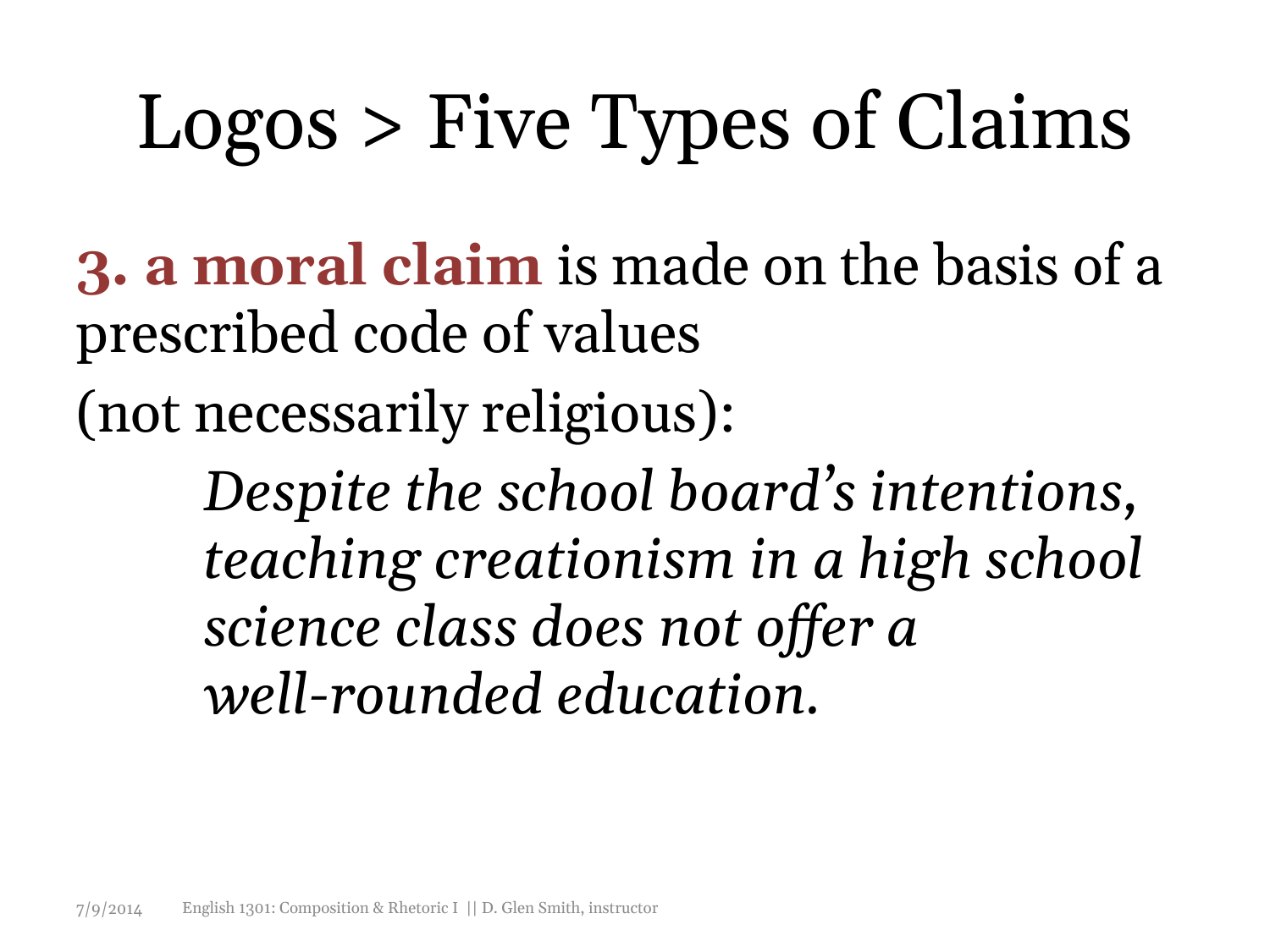

# Logos > Five Types of Claims
3. a moral claim is made on the basis of a prescribed code of values
(not necessarily religious):
	Despite the school board’s intentions, 	teaching creationism in a high school 	science class does not offer a
	well-rounded education.
7/9/2014
English 1301: Composition & Rhetoric I  || D. Glen Smith, instructor